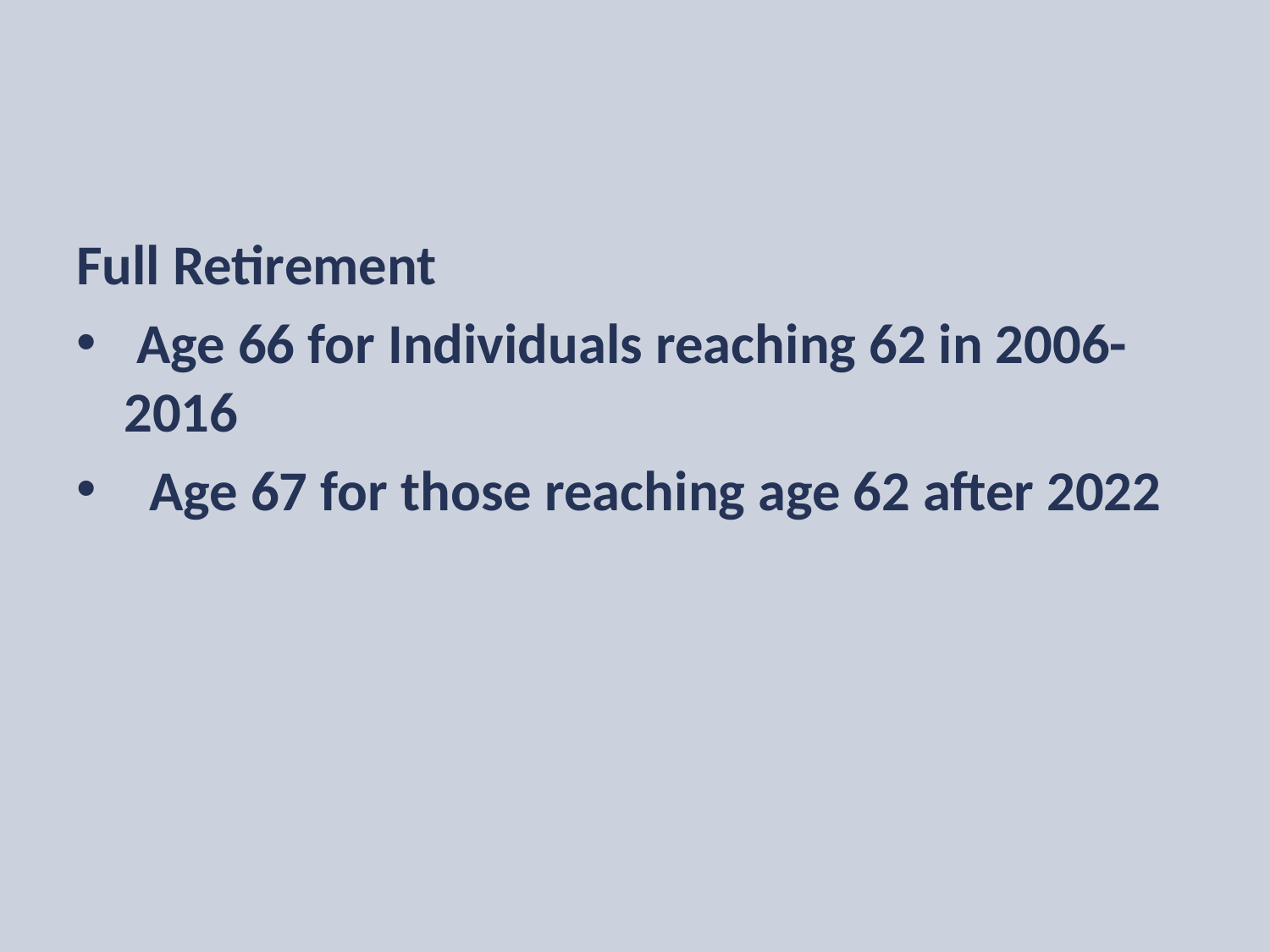

Full Retirement
 Age 66 for Individuals reaching 62 in 2006-2016
  Age 67 for those reaching age 62 after 2022